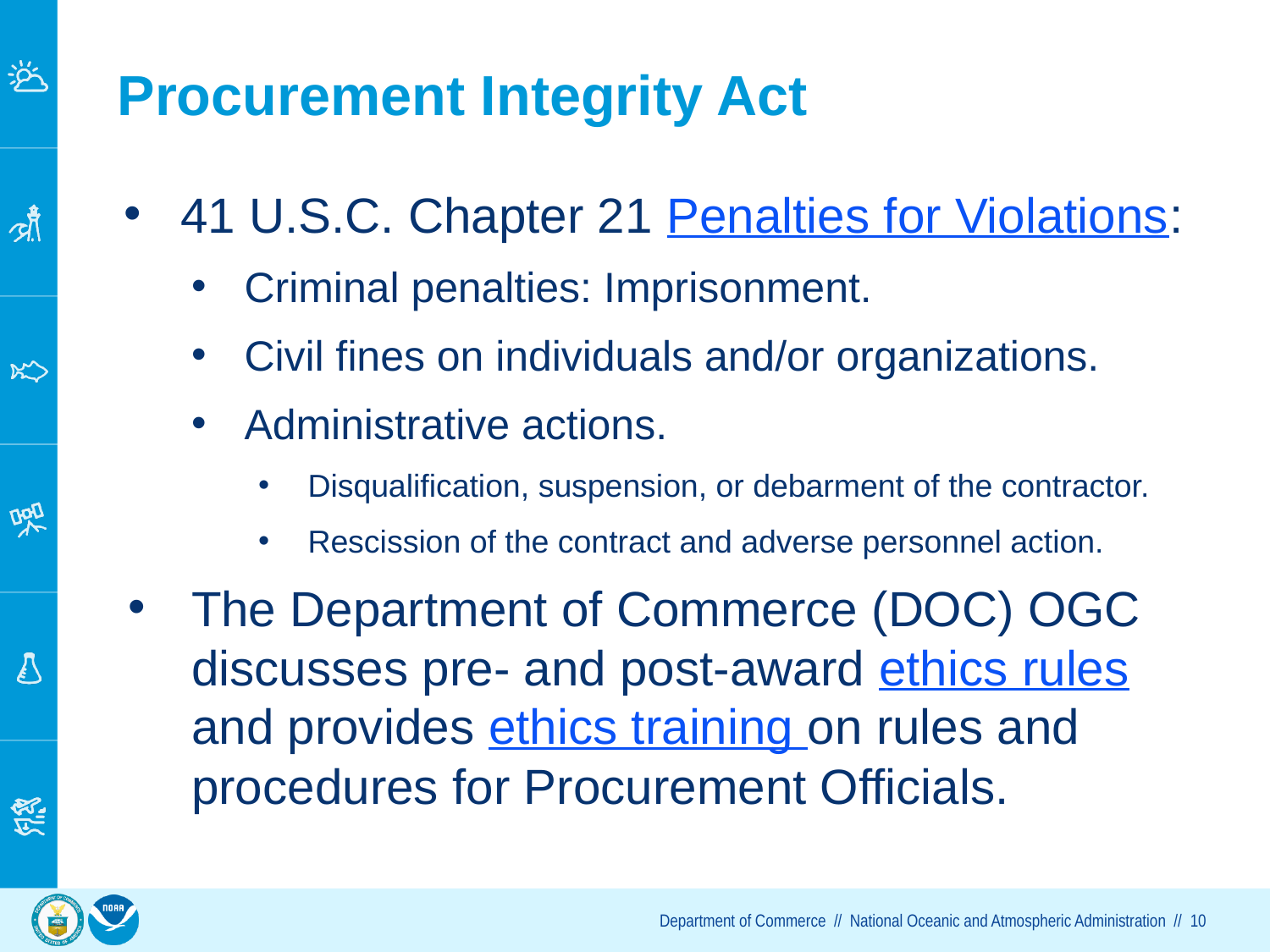

# Procurement Integrity Act
41 U.S.C. Chapter 21 Penalties for Violations:
Criminal penalties: Imprisonment.
Civil fines on individuals and/or organizations.
Administrative actions.
Disqualification, suspension, or debarment of the contractor.
Rescission of the contract and adverse personnel action.
The Department of Commerce (DOC) OGC discusses pre- and post-award ethics rules and provides ethics training on rules and procedures for Procurement Officials.